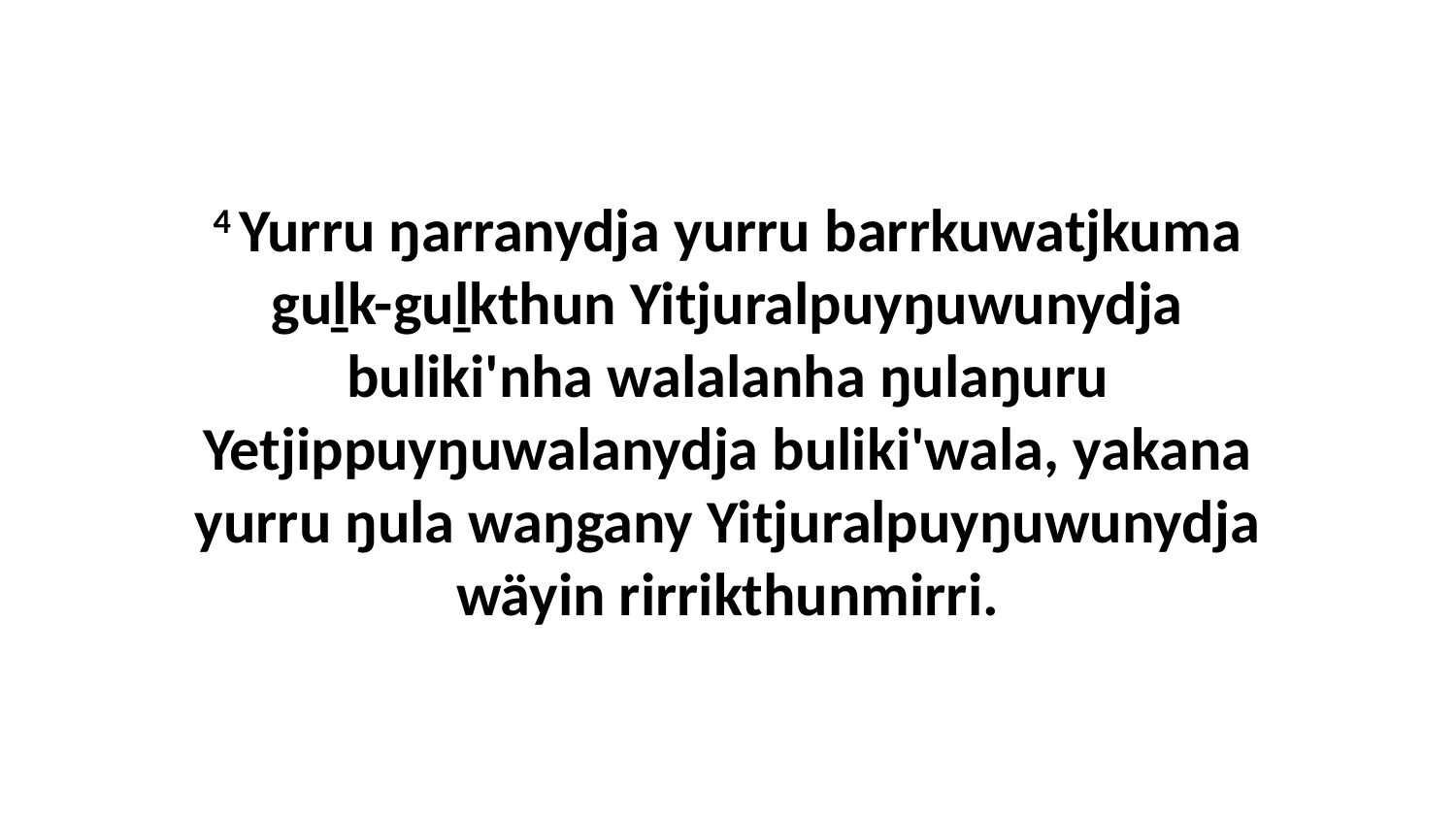

4 Yurru ŋarranydja yurru barrkuwatjkuma guḻk-guḻkthun Yitjuralpuyŋuwunydja buliki'nha walalanha ŋulaŋuru Yetjippuyŋuwalanydja buliki'wala, yakana yurru ŋula waŋgany Yitjuralpuyŋuwunydja wäyin rirrikthunmirri.